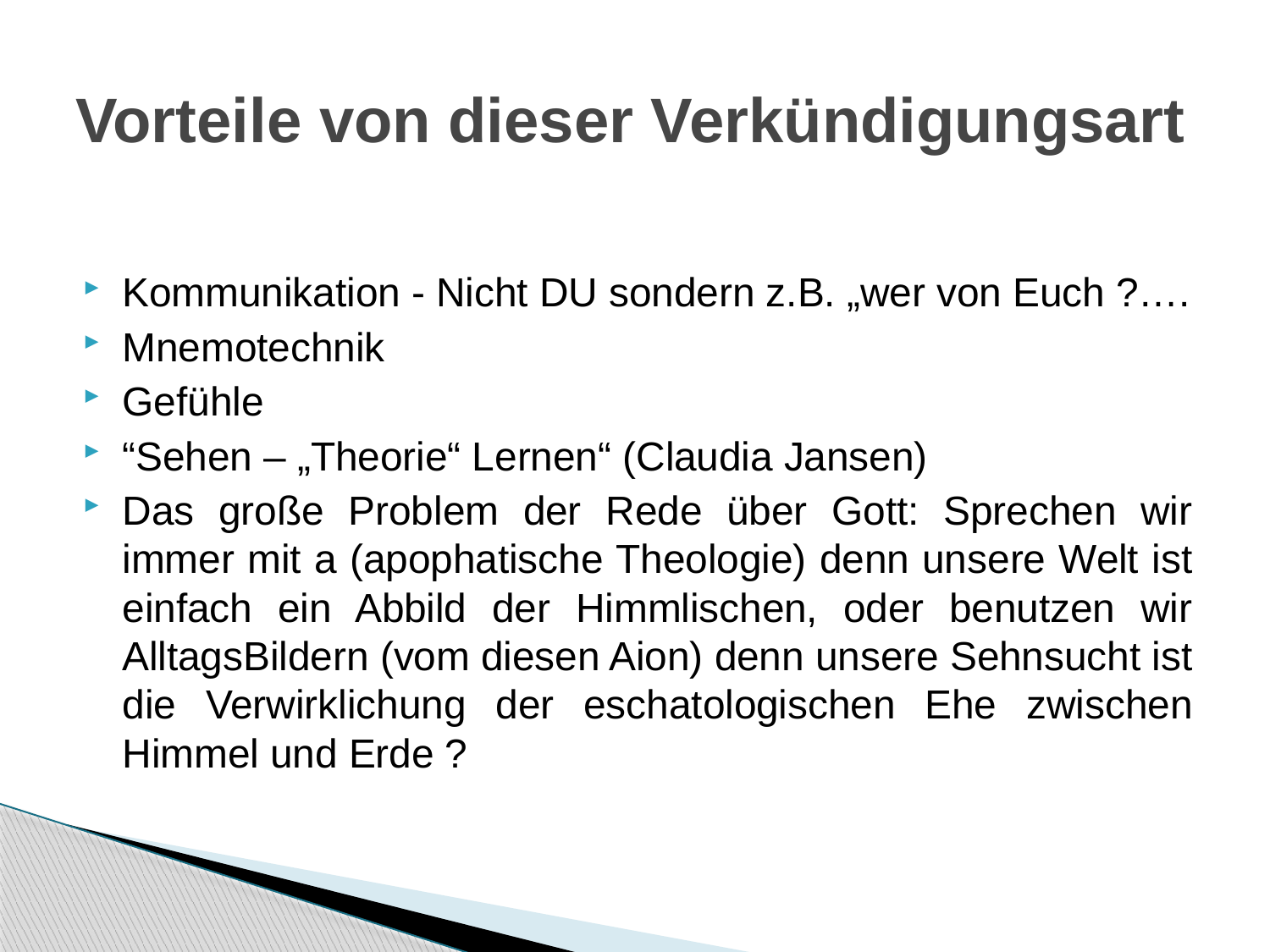

# Vorteile von dieser Verkündigungsart

Kommunikation - Nicht DU sondern z.B. „wer von Euch ?….
Mnemotechnik
Gefühle
“Sehen – „Theorie“ Lernen“ (Claudia Jansen)
Das große Problem der Rede über Gott: Sprechen wir immer mit a (apophatische Theologie) denn unsere Welt ist einfach ein Abbild der Himmlischen, oder benutzen wir AlltagsBildern (vom diesen Aion) denn unsere Sehnsucht ist die Verwirklichung der eschatologischen Ehe zwischen Himmel und Erde ?